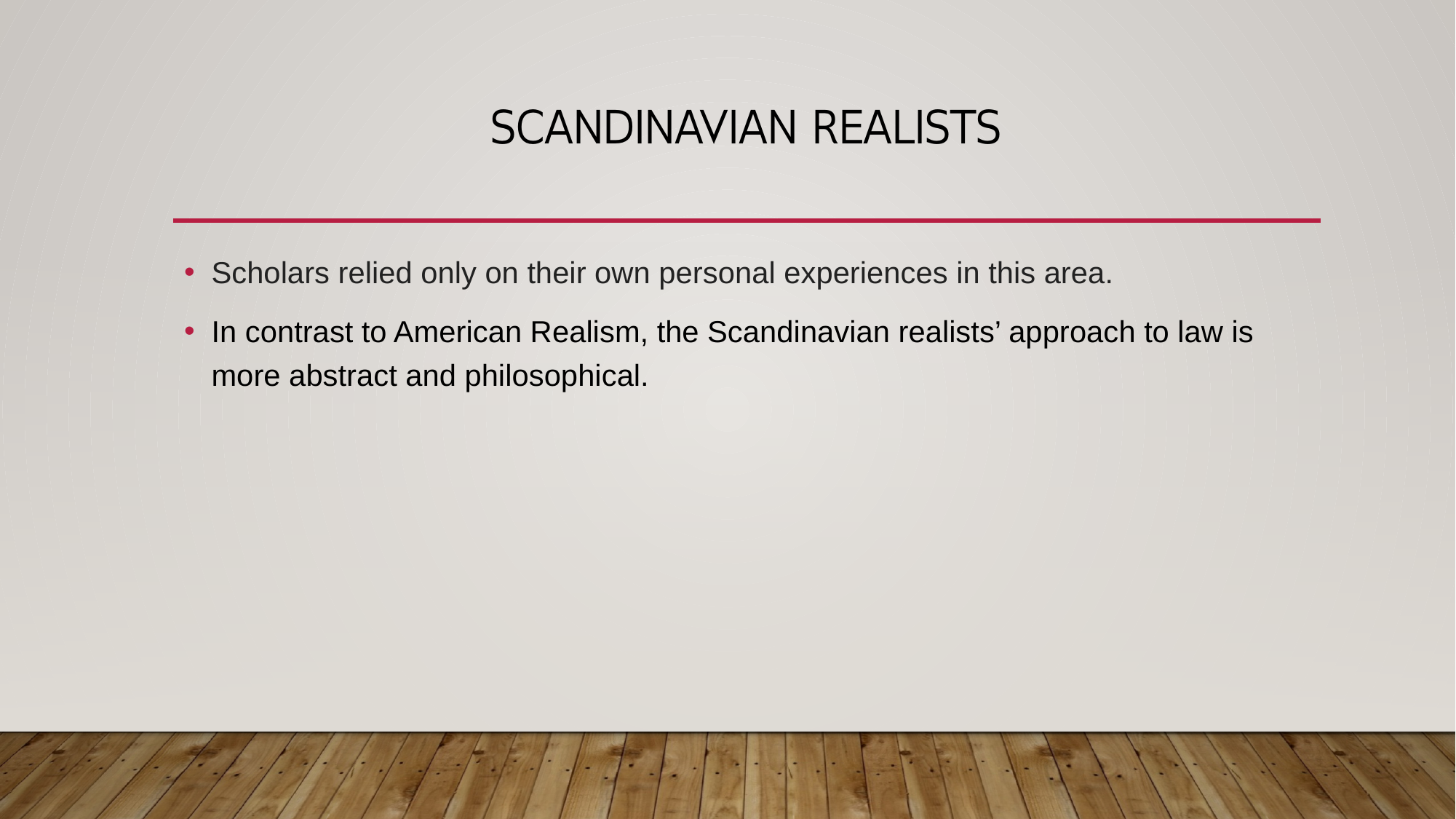

# Scandinavian Realists
Scholars relied only on their own personal experiences in this area.
In contrast to American Realism, the Scandinavian realists’ approach to law is more abstract and philosophical.